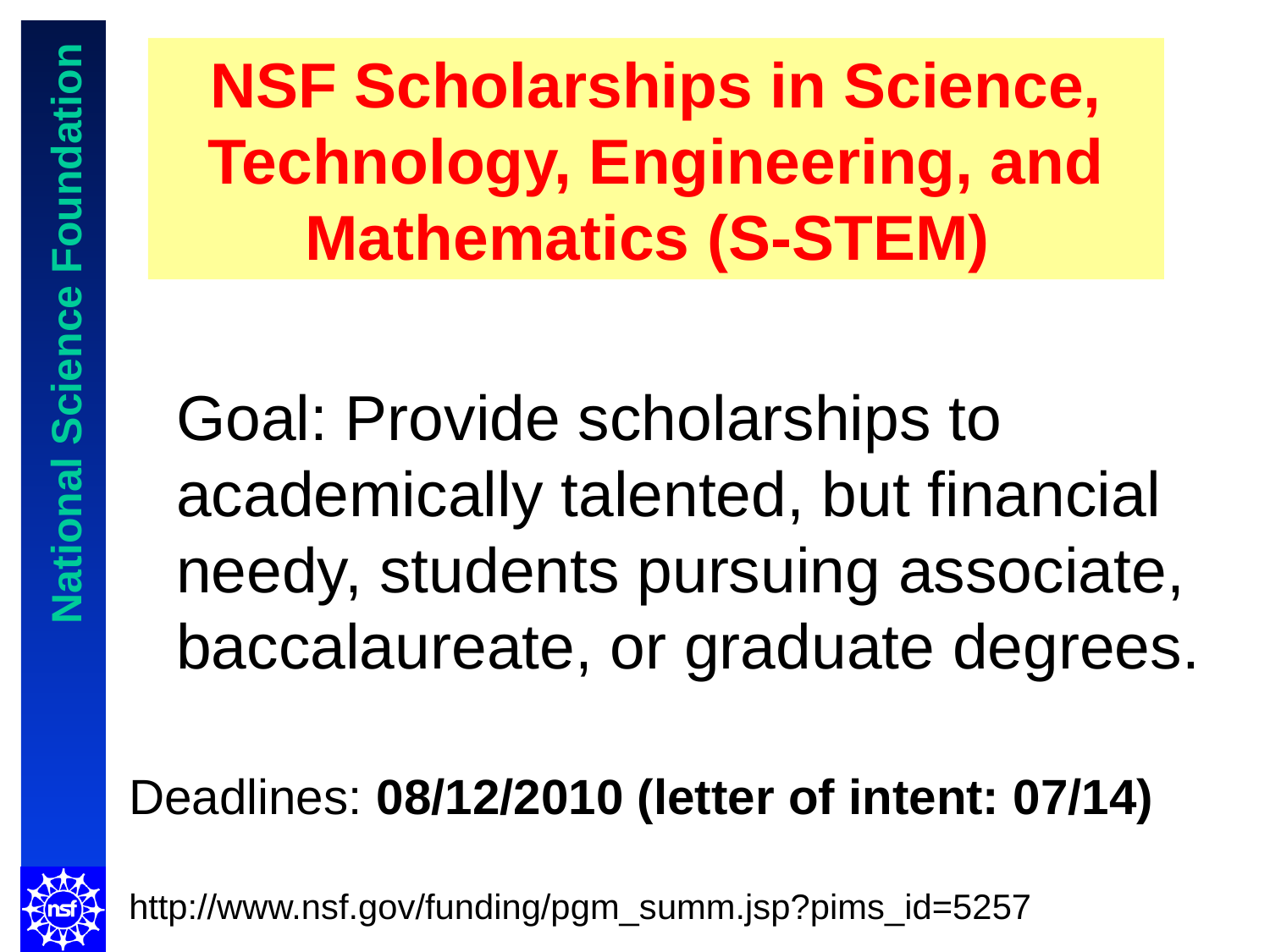

# NSF Scholarships in Science, Technology, Engineering, and Mathematics (S-STEM)
	Goal: Provide scholarships to academically talented, but financial needy, students pursuing associate, baccalaureate, or graduate degrees.

Deadlines: 08/12/2010 (letter of intent: 07/14)

http://www.nsf.gov/funding/pgm_summ.jsp?pims_id=5257